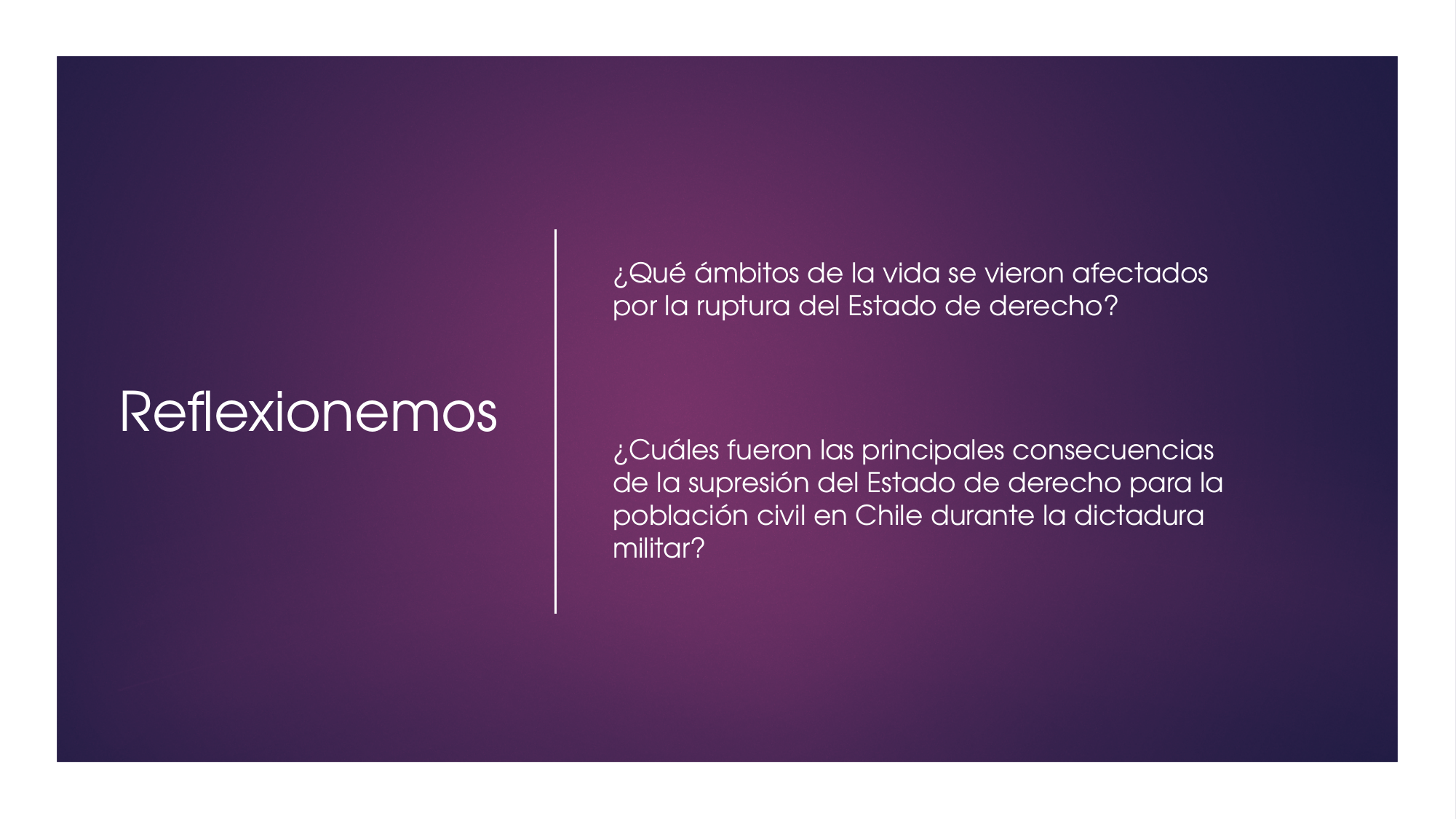

# Reflexionemos
¿Qué ámbitos de la vida se vieron afectados por la ruptura del Estado de derecho?

¿Cuáles fueron las principales consecuencias de la supresión del Estado de derecho para la población civil en Chile durante la dictadura militar?